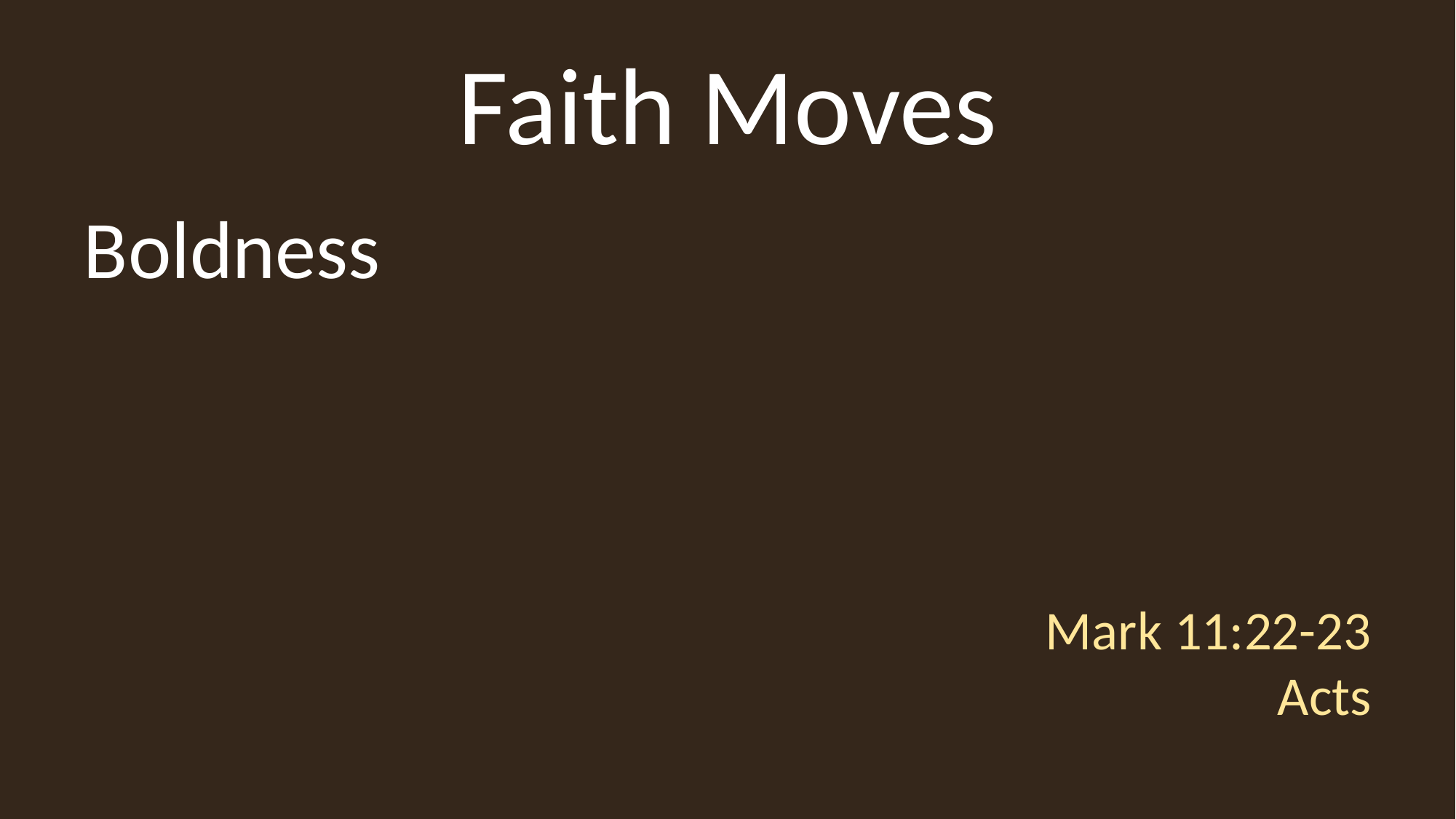

# Faith Moves
Boldness

Mark 11:22-23
Acts